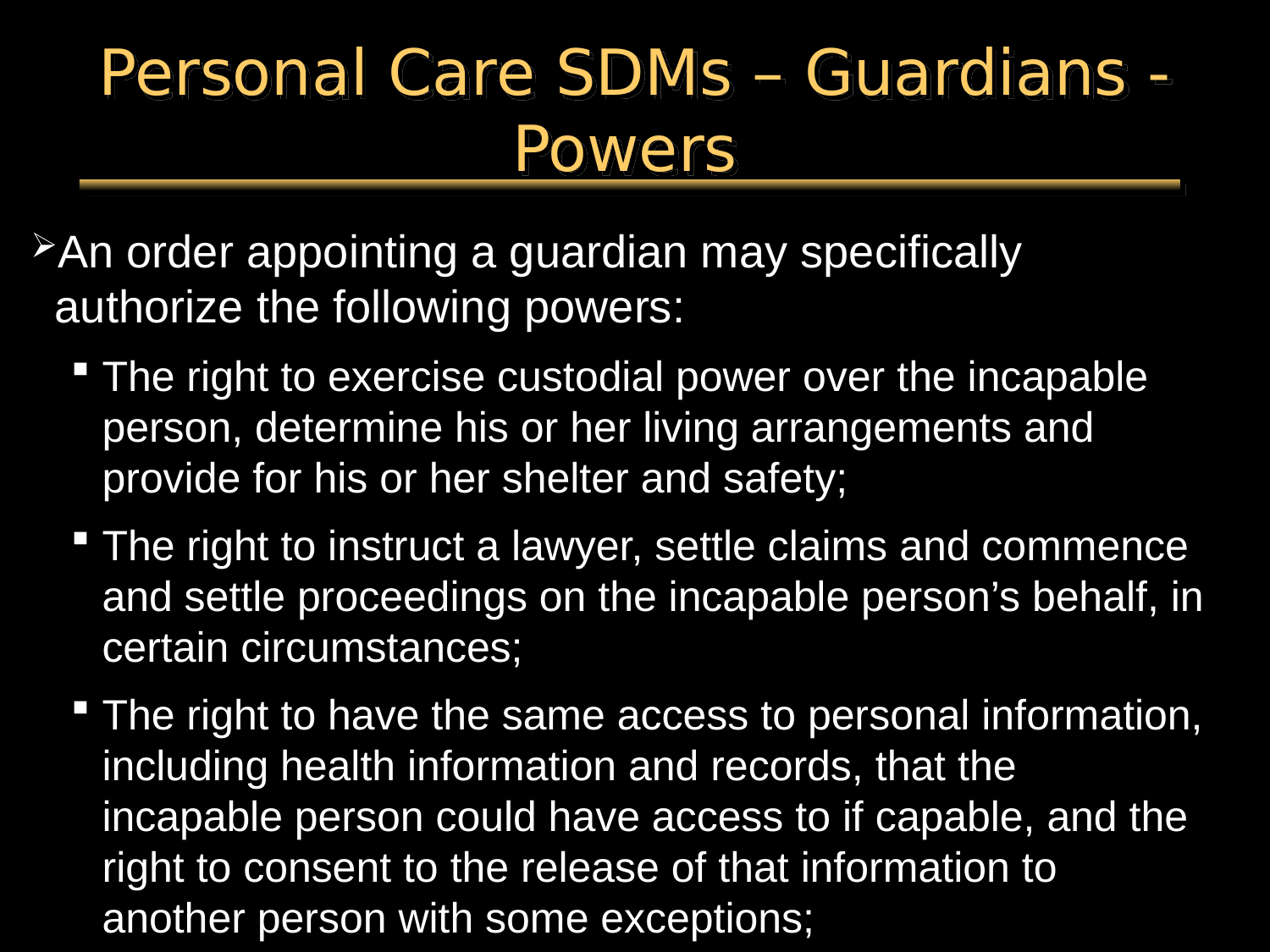

# Personal Care SDMs – Guardians - Powers

An order appointing a guardian may specifically authorize the following powers:
The right to exercise custodial power over the incapable person, determine his or her living arrangements and provide for his or her shelter and safety;
The right to instruct a lawyer, settle claims and commence and settle proceedings on the incapable person’s behalf, in certain circumstances;
The right to have the same access to personal information, including health information and records, that the incapable person could have access to if capable, and the right to consent to the release of that information to another person with some exceptions;